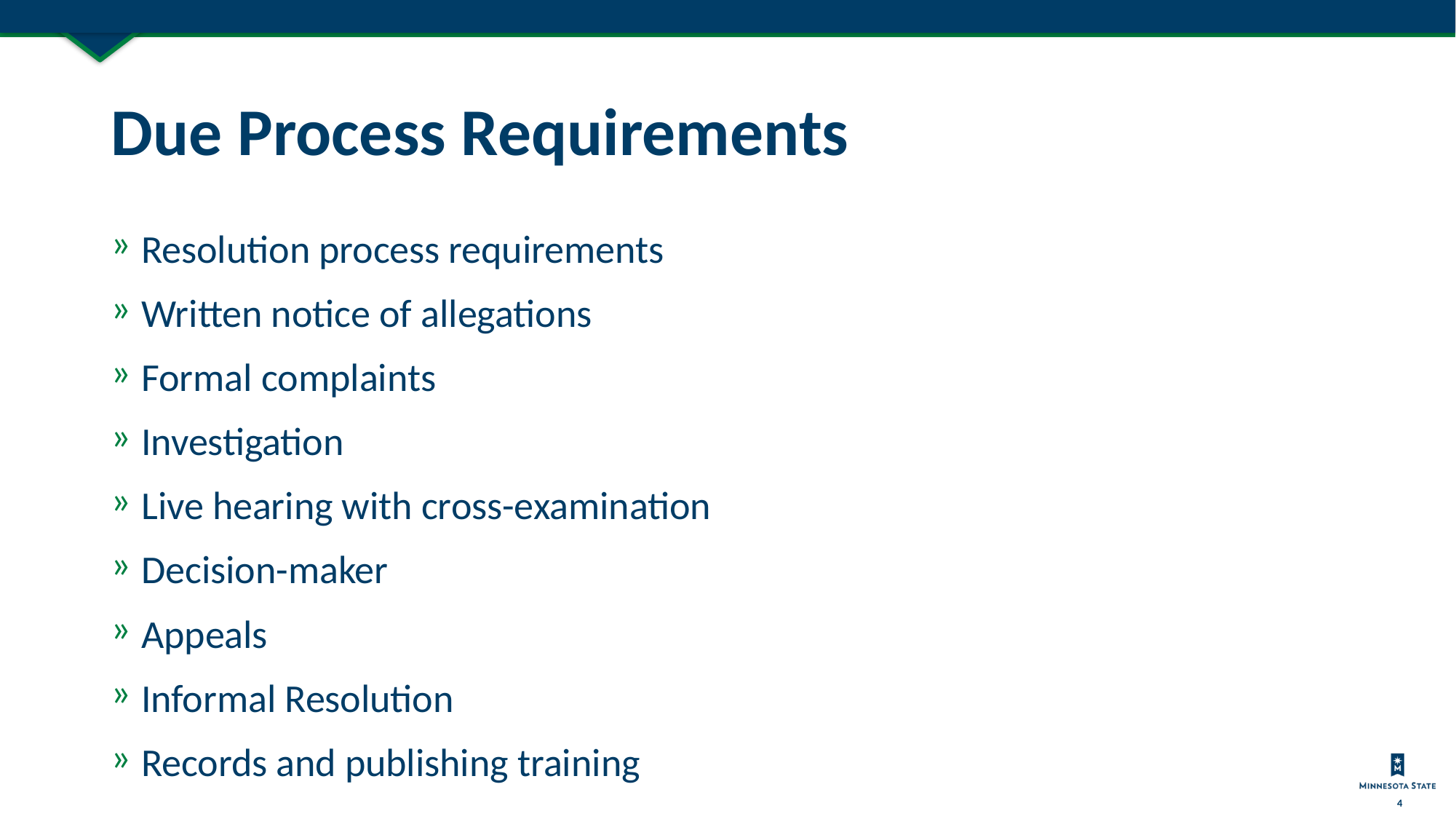

# Due Process Requirements
Resolution process requirements
Written notice of allegations
Formal complaints
Investigation
Live hearing with cross-examination
Decision-maker
Appeals
Informal Resolution
Records and publishing training